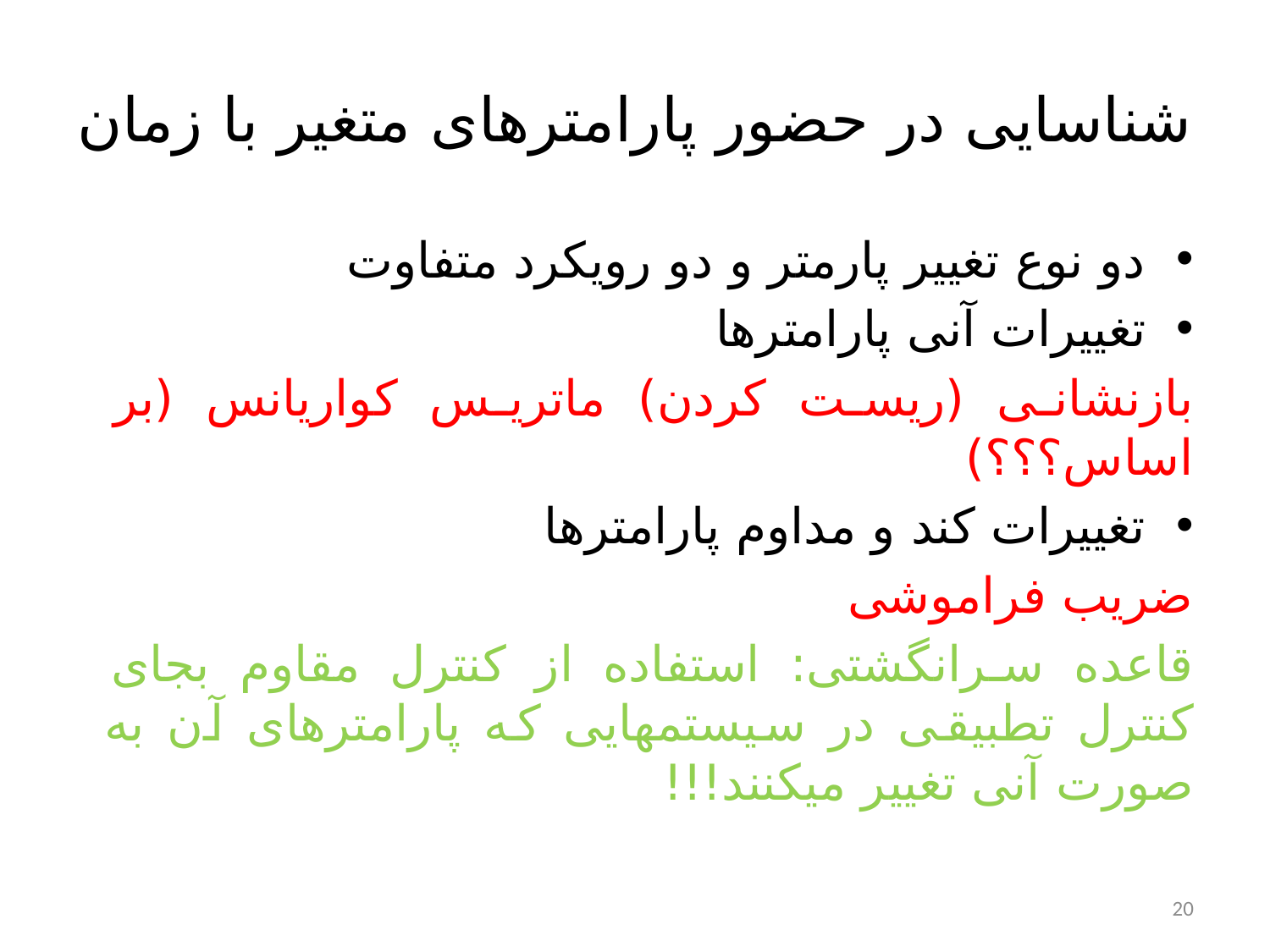

# شناسایی در حضور پارامترهای متغیر با زمان
دو نوع تغییر پارمتر و دو رویکرد متفاوت
تغییرات آنی پارامترها
بازنشانی (ریست کردن) ماتریس کواریانس (بر اساس؟؟؟)
تغییرات کند و مداوم پارامترها
ضریب فراموشی
قاعده سرانگشتی: استفاده از کنترل مقاوم بجای کنترل تطبیقی در سیستمهایی که پارامترهای آن به صورت آنی تغییر میکنند!!!
20